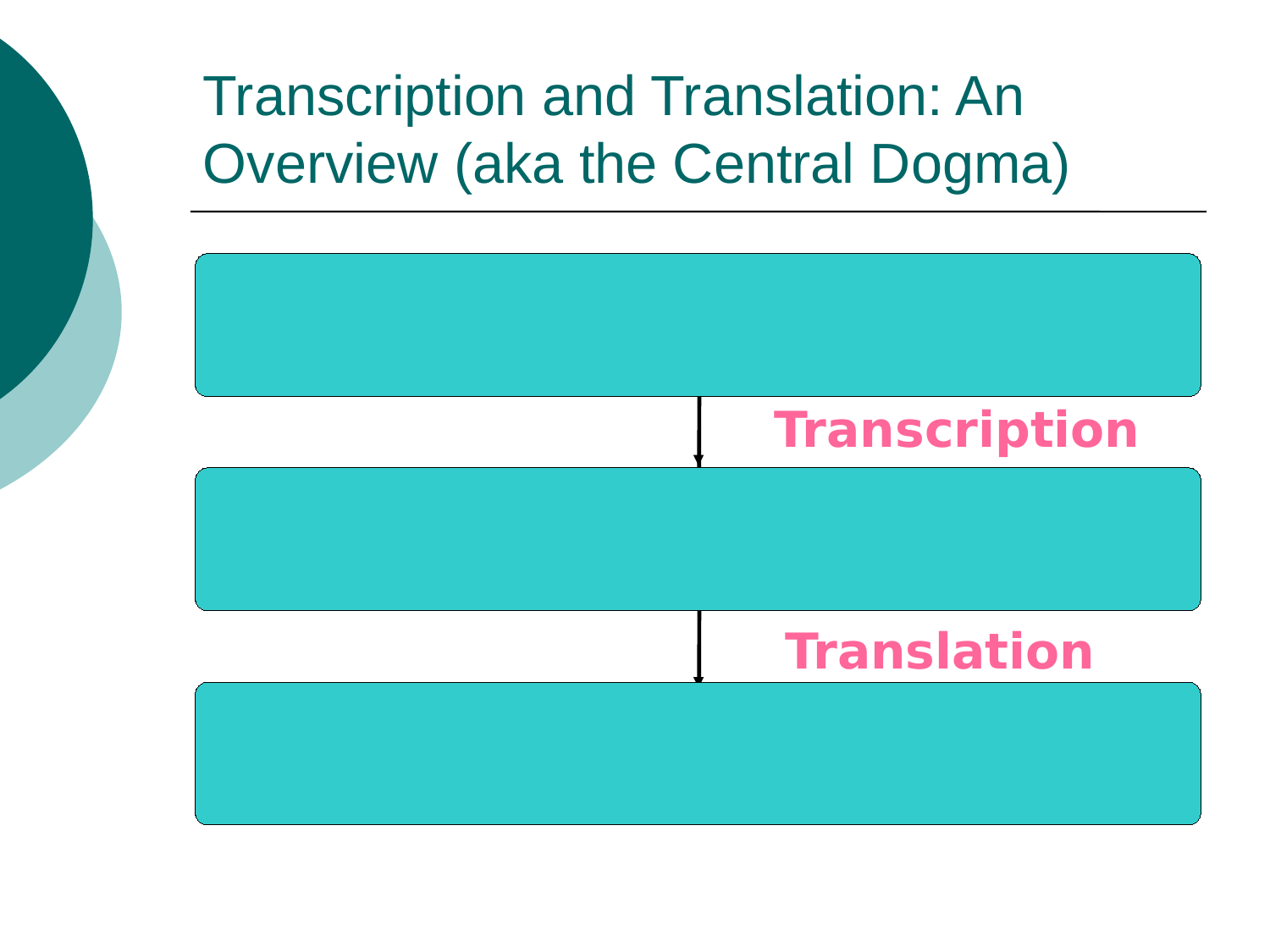

# Transcription and Translation: An Overview (aka the Central Dogma)
Transcription

Translation